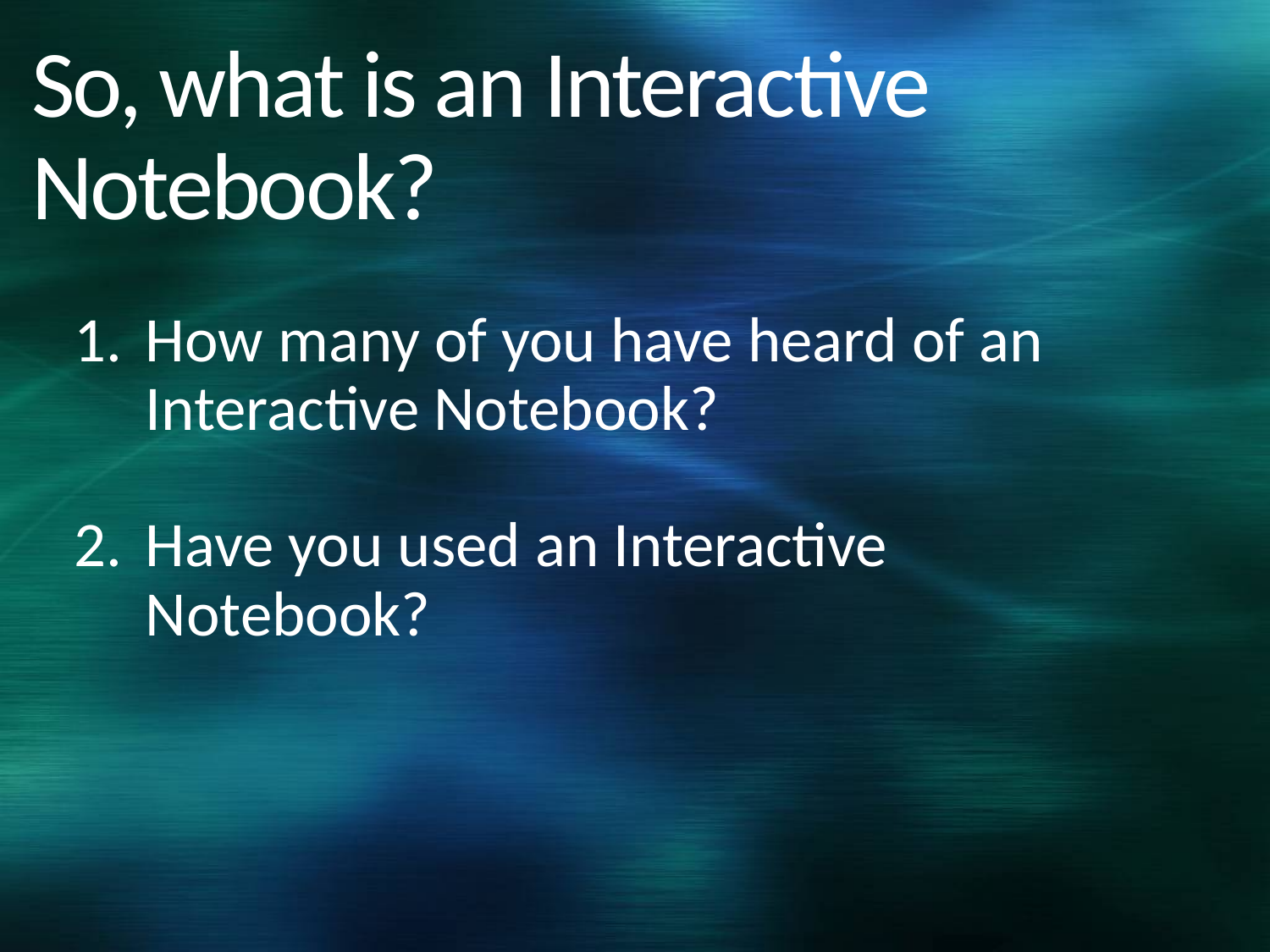

# So, what is an Interactive Notebook?
How many of you have heard of an Interactive Notebook?

Have you used an Interactive Notebook?